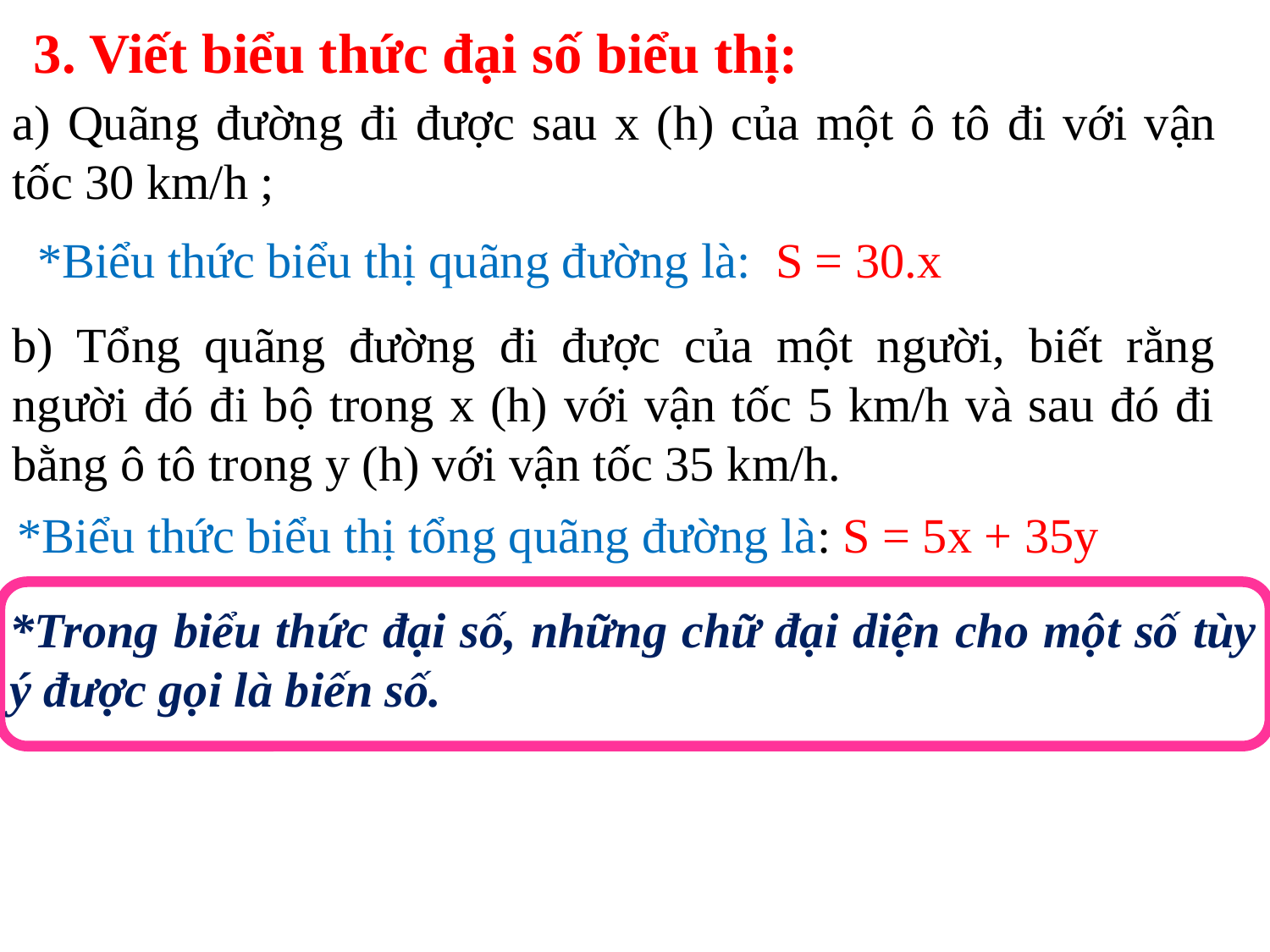

3. Viết biểu thức đại số biểu thị:
a) Quãng đường đi được sau x (h) của một ô tô đi với vận tốc 30 km/h ;
*Biểu thức biểu thị quãng đường là:  S = 30.x
b) Tổng quãng đường đi được của một người, biết rằng người đó đi bộ trong x (h) với vận tốc 5 km/h và sau đó đi bằng ô tô trong y (h) với vận tốc 35 km/h.
*Biểu thức biểu thị tổng quãng đường là: S = 5x + 35y

*Trong biểu thức đại số, những chữ đại diện cho một số tùy ý được gọi là biến số.